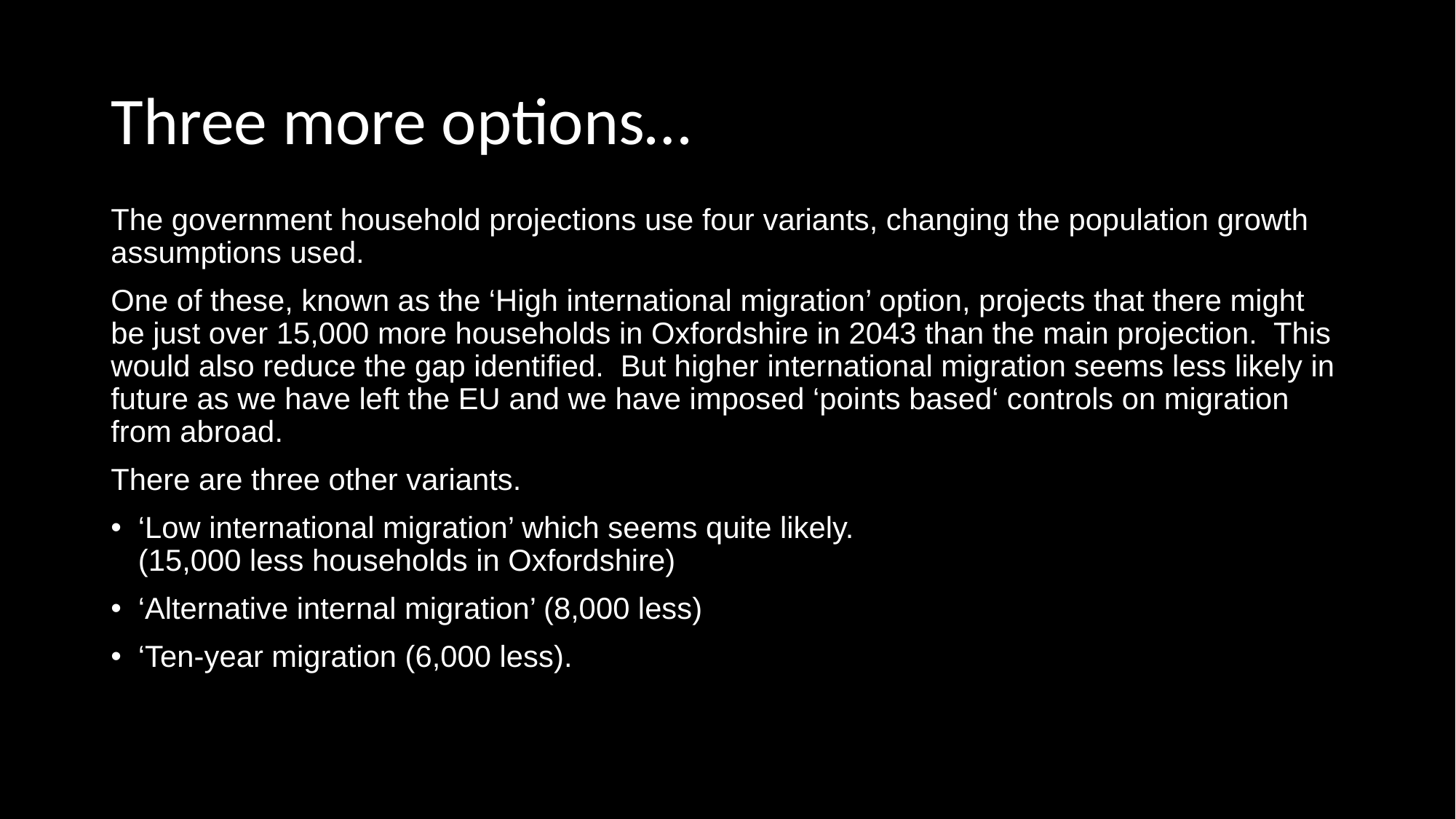

# Three more options…
The government household projections use four variants, changing the population growth assumptions used.
One of these, known as the ‘High international migration’ option, projects that there might be just over 15,000 more households in Oxfordshire in 2043 than the main projection.  This would also reduce the gap identified.  But higher international migration seems less likely in future as we have left the EU and we have imposed ‘points based‘ controls on migration from abroad.
There are three other variants.
‘Low international migration’ which seems quite likely.                                                 (15,000 less households in Oxfordshire)
‘Alternative internal migration’ (8,000 less)
‘Ten-year migration (6,000 less).